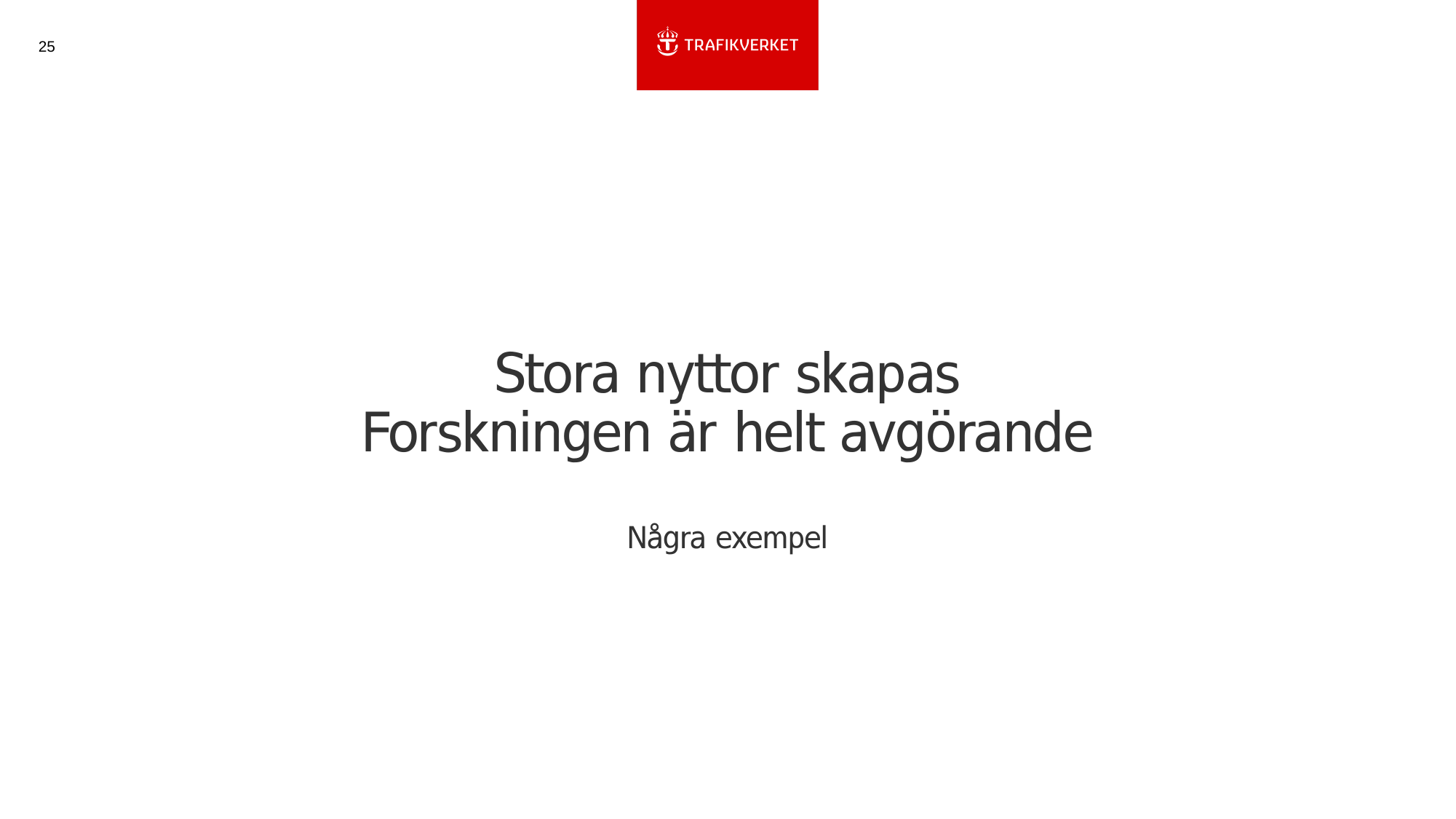

25

# Stora nyttor skapas Forskningen är helt avgörande Några exempel